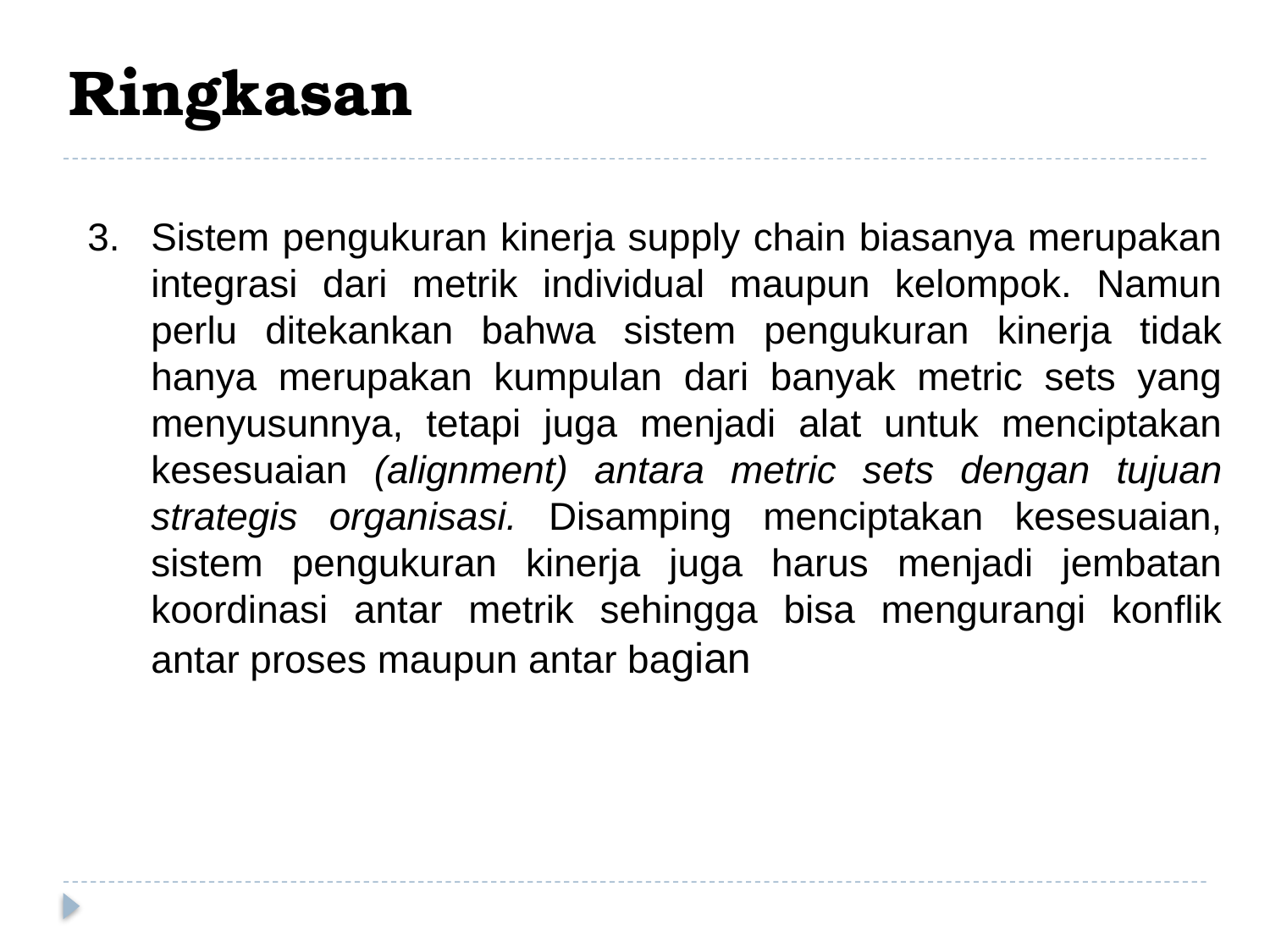

Ringkasan
Sistem pengukuran kinerja supply chain biasanya merupakan integrasi dari metrik individual maupun kelompok. Namun perlu ditekankan bahwa sistem pengukuran kinerja tidak hanya merupakan kumpulan dari banyak metric sets yang menyusunnya, tetapi juga menjadi alat untuk menciptakan kesesuaian (alignment) antara metric sets dengan tujuan strategis organisasi. Disamping menciptakan kesesuaian, sistem pengukuran kinerja juga harus menjadi jembatan koordinasi antar metrik sehingga bisa mengurangi konflik antar proses maupun antar bagian